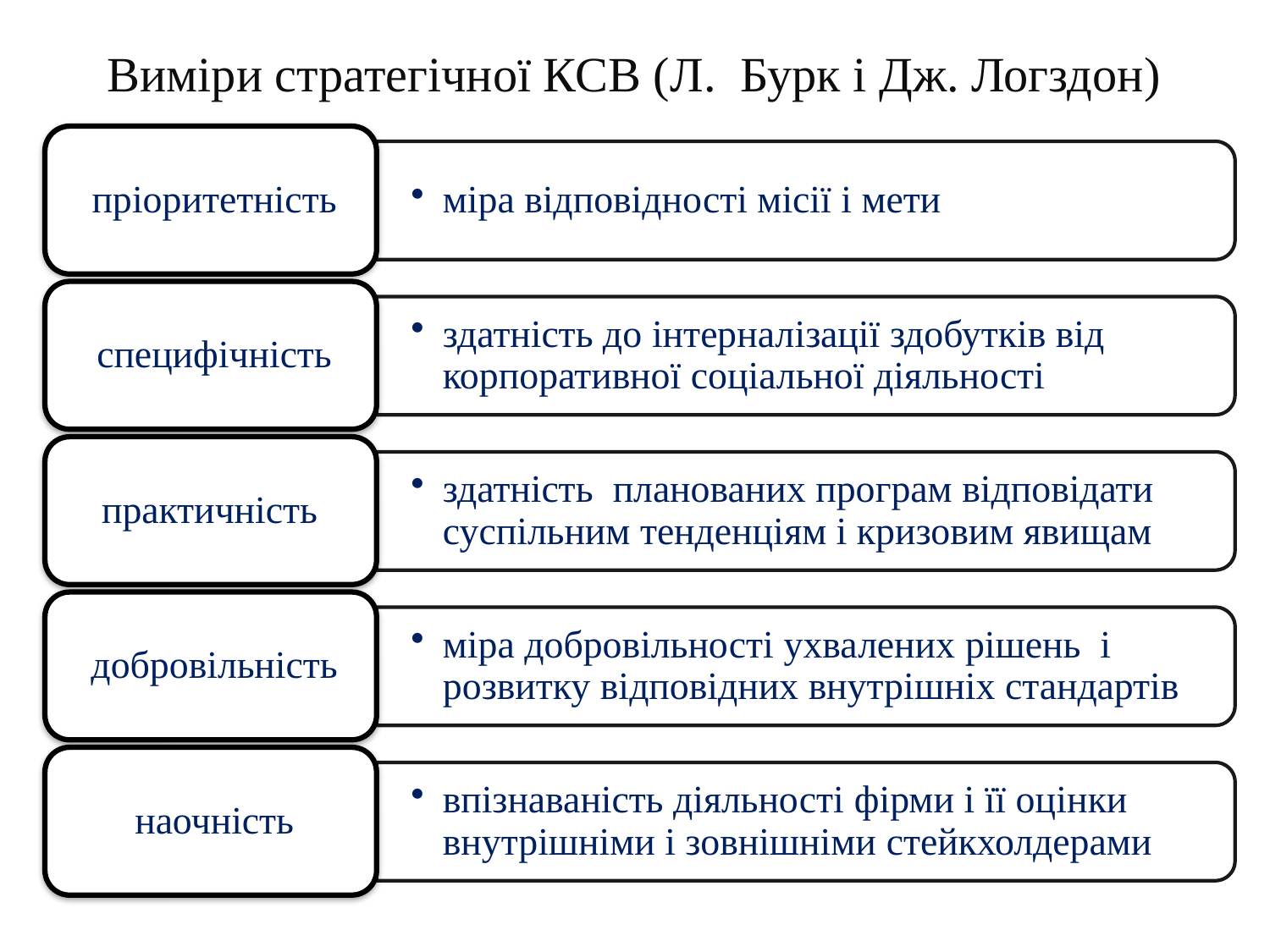

Виміри стратегічної КСВ (Л.  Бурк і Дж. Логздон)
міра відповідності місії і мети
пріоритетність
здатність до інтерналізації здобутків від корпоративної соціальної діяльності
специфічність
здатність  планованих програм відповідати суспільним тенденціям і кризовим явищам
практичність
міра добровільності ухвалених рішень  і розвитку відповідних внутрішніх стандартів
добровільність
впізнаваність діяльності фірми і її оцінки внутрішніми і зовнішніми стейкхолдерами
наочність